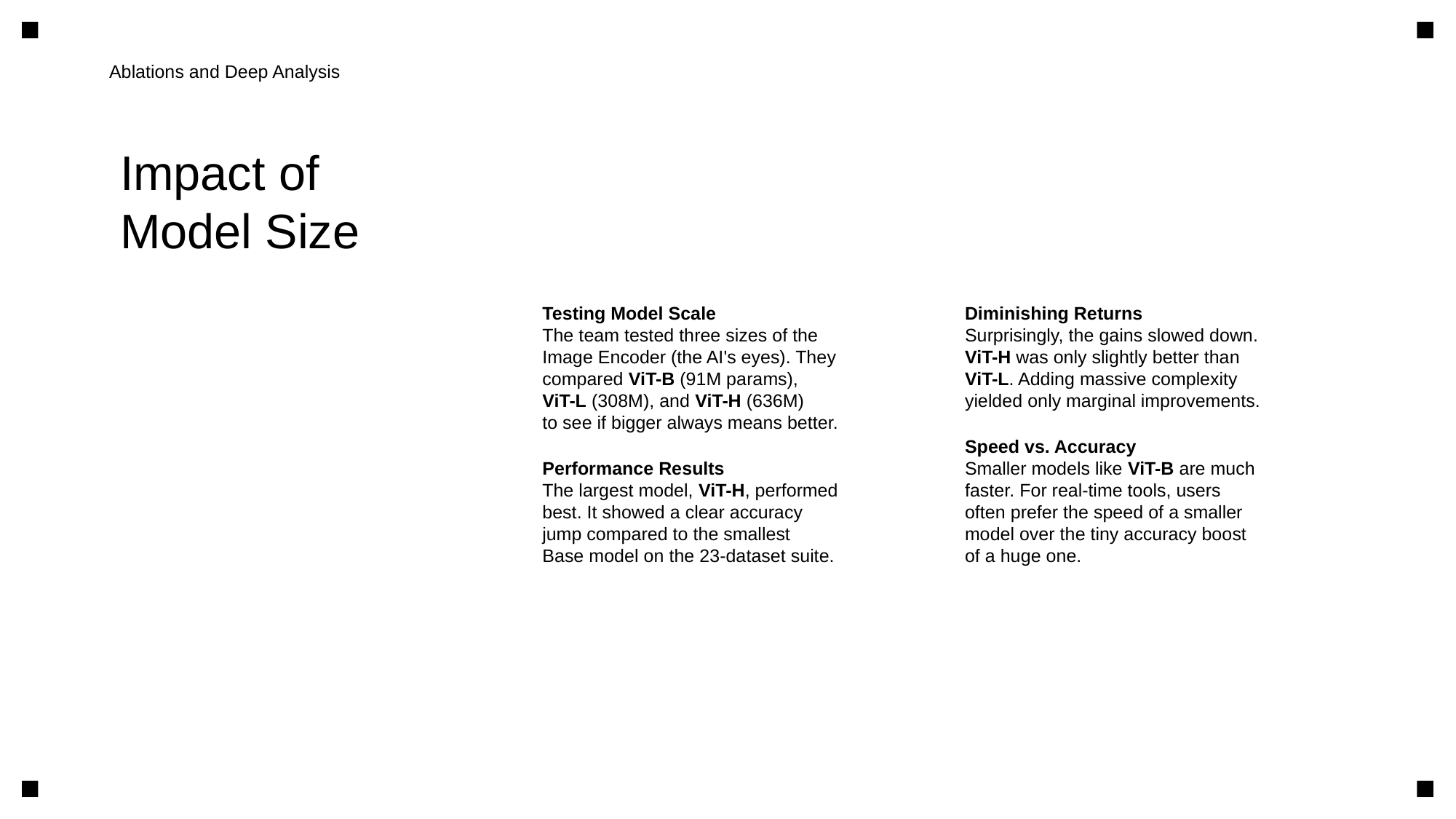

Ablations and Deep Analysis
Impact of
Model Size
Testing Model Scale
The team tested three sizes of the
Image Encoder (the AI's eyes). They
compared ViT-B (91M params),
ViT-L (308M), and ViT-H (636M)
to see if bigger always means better.
Performance Results
The largest model, ViT-H, performed
best. It showed a clear accuracy
jump compared to the smallest
Base model on the 23-dataset suite.
Diminishing Returns
Surprisingly, the gains slowed down.
ViT-H was only slightly better than
ViT-L. Adding massive complexity
yielded only marginal improvements.
Speed vs. Accuracy
Smaller models like ViT-B are much
faster. For real-time tools, users
often prefer the speed of a smaller
model over the tiny accuracy boost
of a huge one.